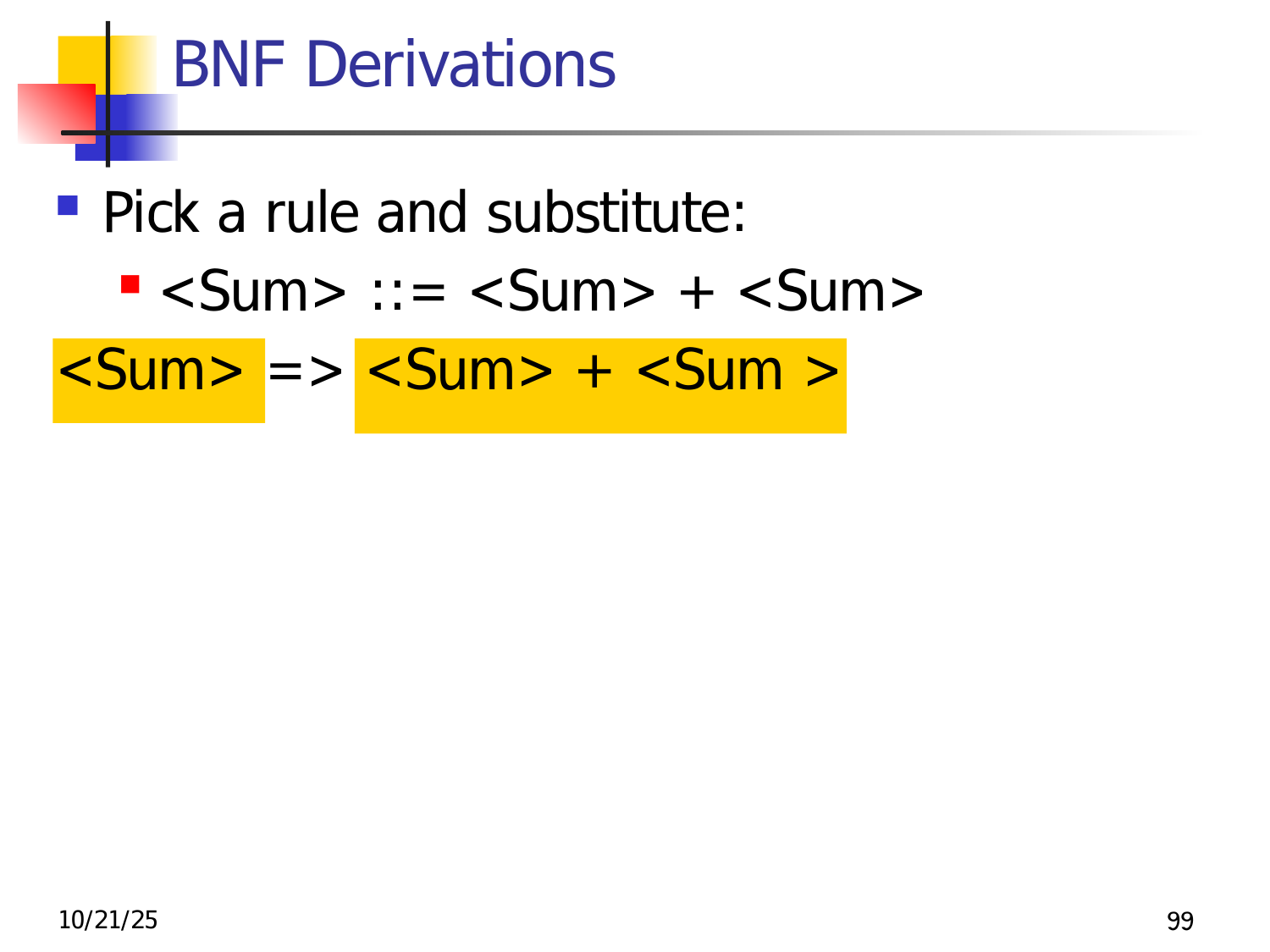

# BNF Derivations
Pick a rule and substitute:
<Sum> ::= <Sum> + <Sum>
<Sum> => <Sum> + <Sum >

10/21/25
99